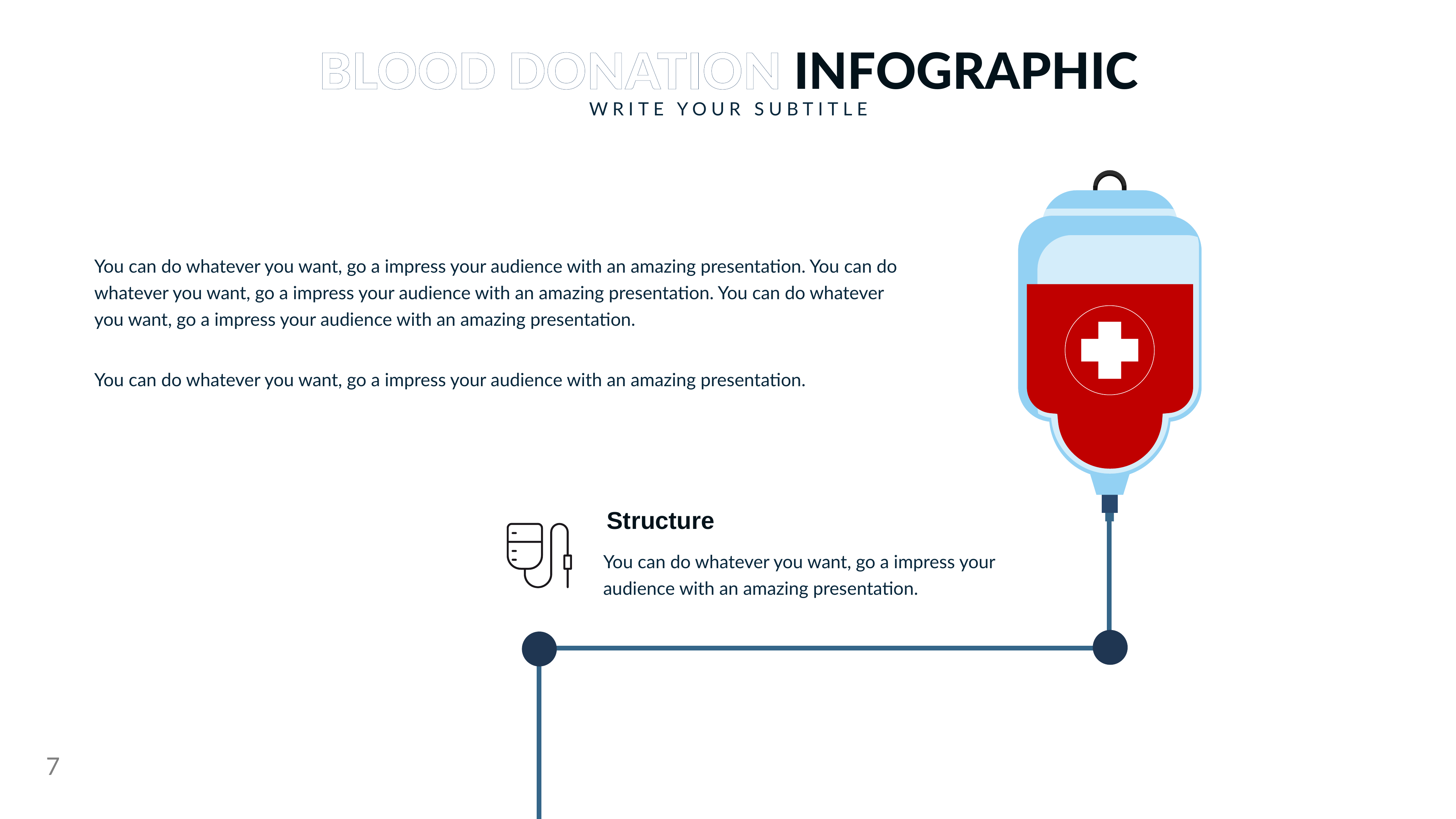

BLOOD DONATION INFOGRAPHIC
WRITE YOUR SUBTITLE

You can do whatever you want, go a impress your audience with an amazing presentation. You can do whatever you want, go a impress your audience with an amazing presentation. You can do whatever you want, go a impress your audience with an amazing presentation.

You can do whatever you want, go a impress your audience with an amazing presentation.

Structure

You can do whatever you want, go a impress your audience with an amazing presentation.